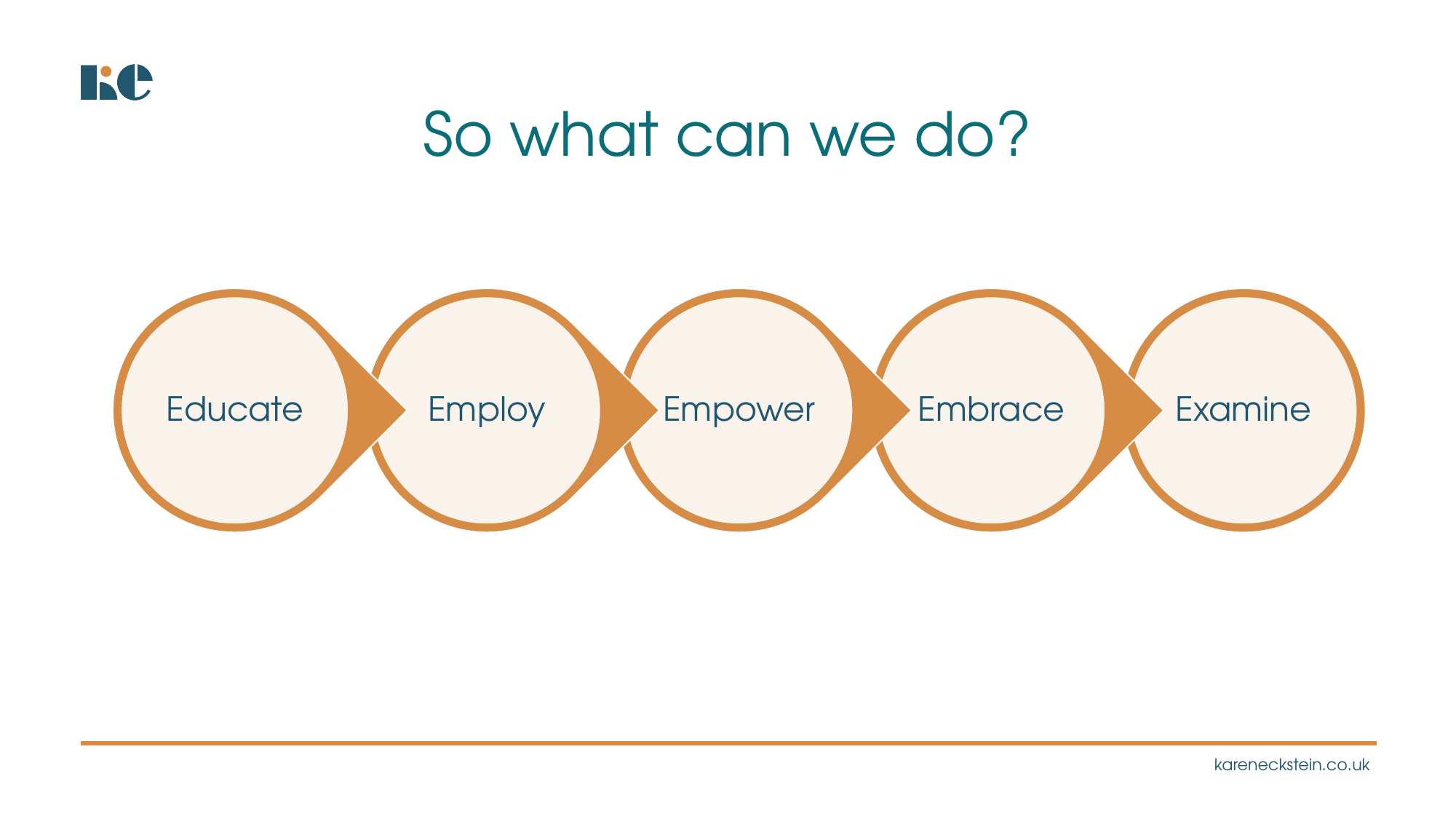

Examine
Embrace
Empower
Employ
Educate
So what can we do?